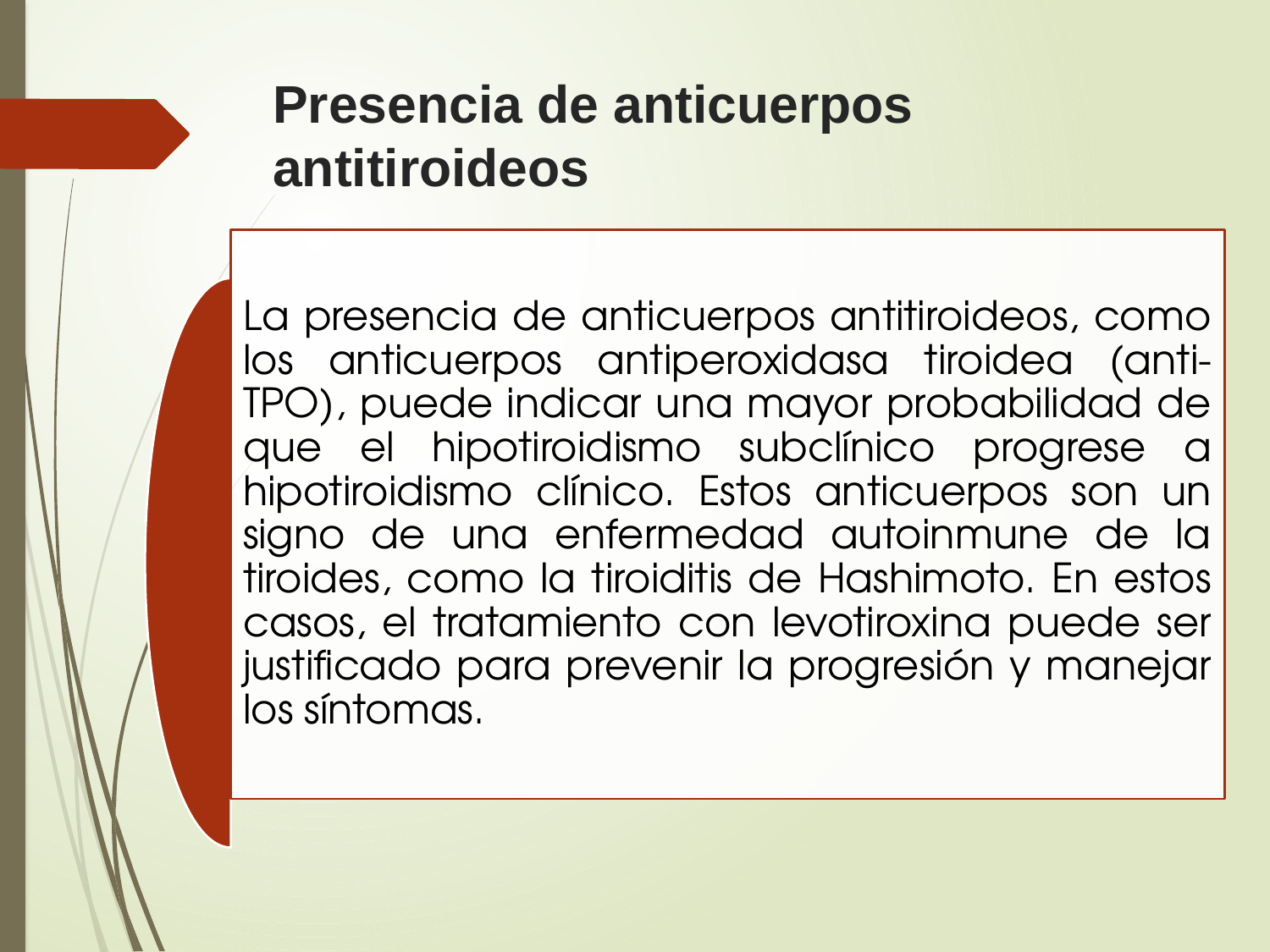

# Presencia de anticuerpos antitiroideos
La presencia de anticuerpos antitiroideos, como los anticuerpos antiperoxidasa tiroidea (anti-TPO), puede indicar una mayor probabilidad de que el hipotiroidismo subclínico progrese a hipotiroidismo clínico. Estos anticuerpos son un signo de una enfermedad autoinmune de la tiroides, como la tiroiditis de Hashimoto. En estos casos, el tratamiento con levotiroxina puede ser justificado para prevenir la progresión y manejar los síntomas.